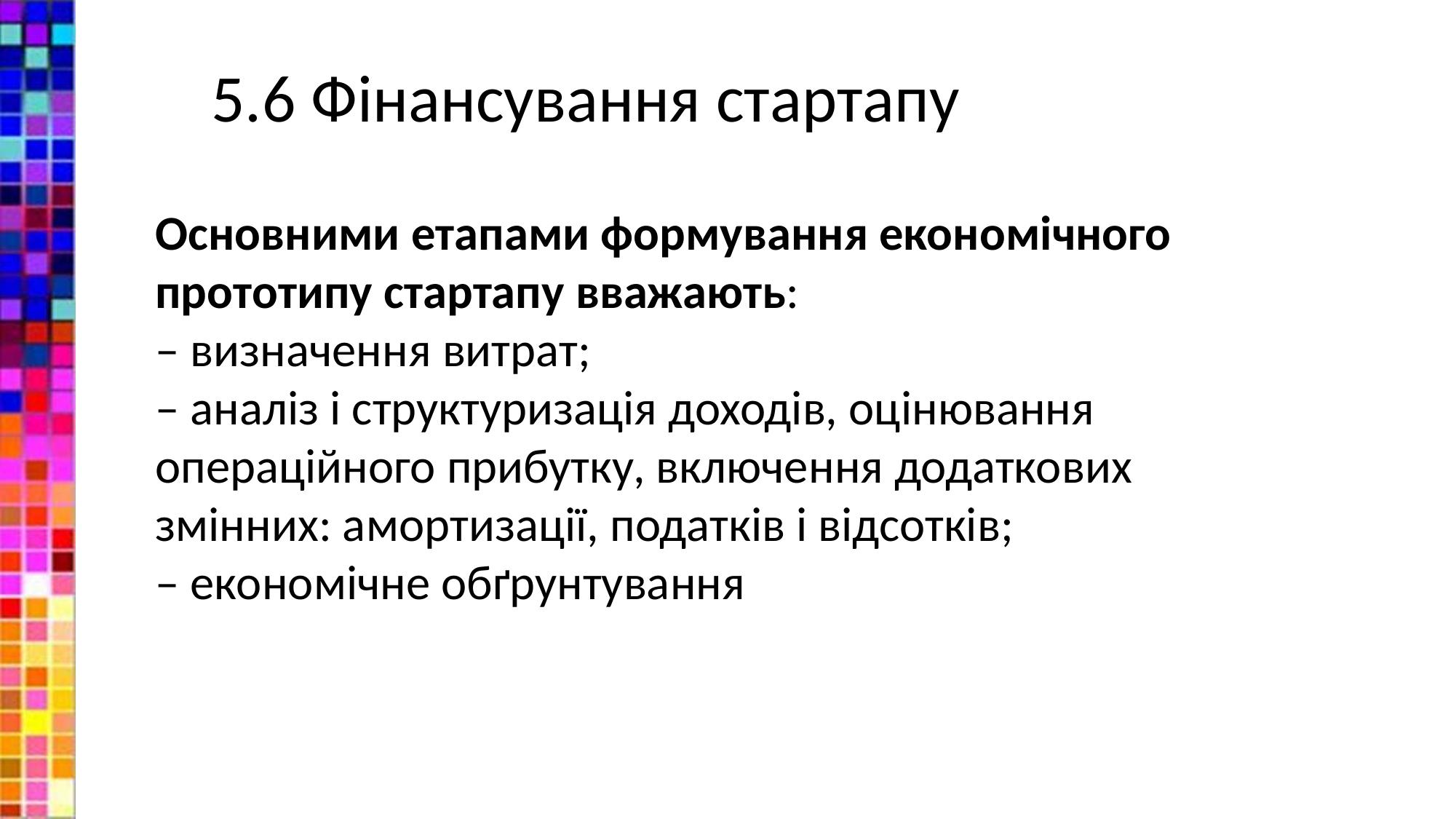

# 5.6 Фінансування стартапу
Основними етапами формування економічного прототипу стартапу вважають:
– визначення витрат;
– аналіз і структуризація доходів, оцінювання операційного прибутку, включення додаткових змінних: амортизації, податків і відсотків;
– економічне обґрунтування